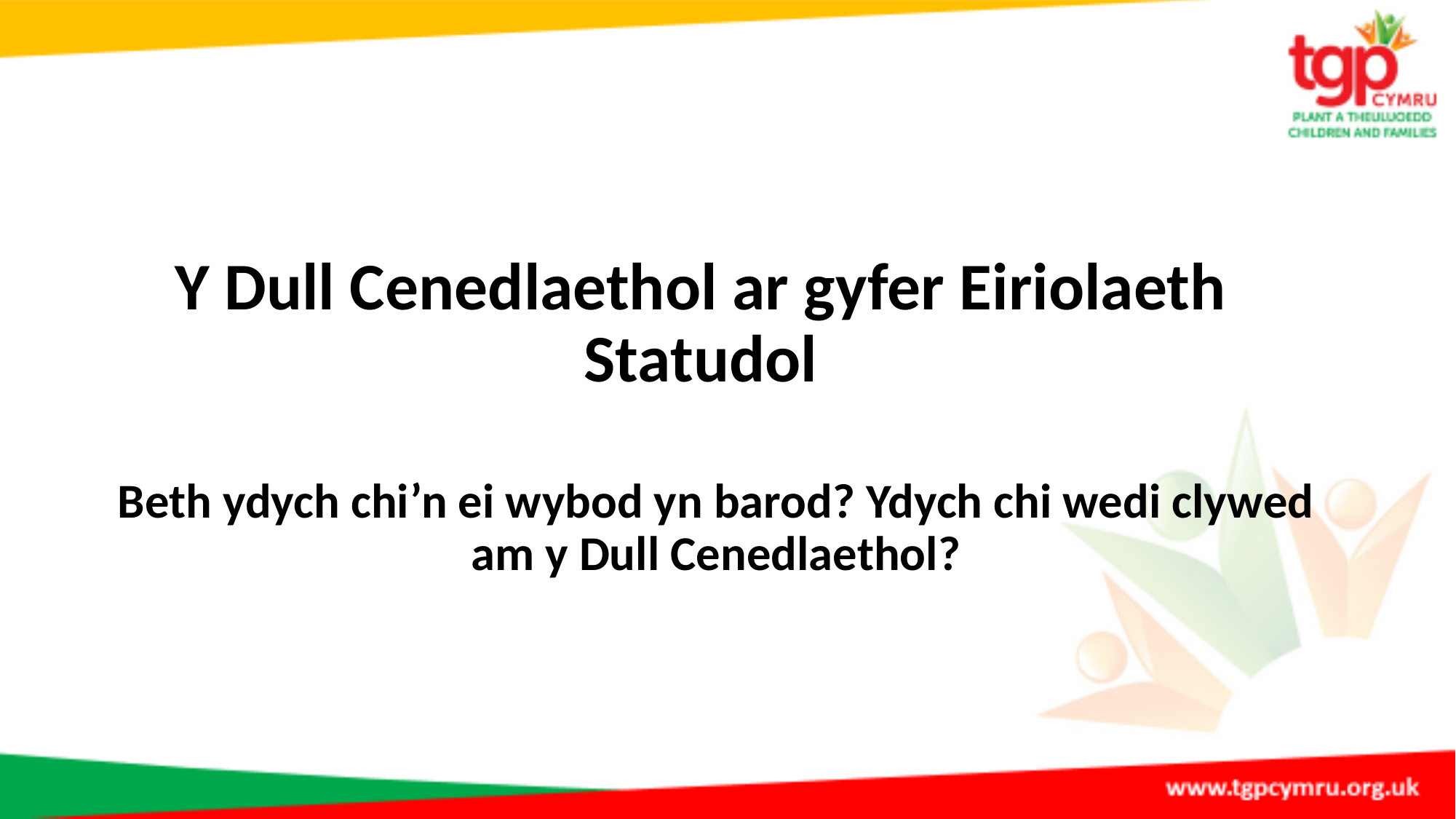

# Y Dull Cenedlaethol ar gyfer Eiriolaeth Statudol
Beth ydych chi’n ei wybod yn barod? Ydych chi wedi clywed am y Dull Cenedlaethol?